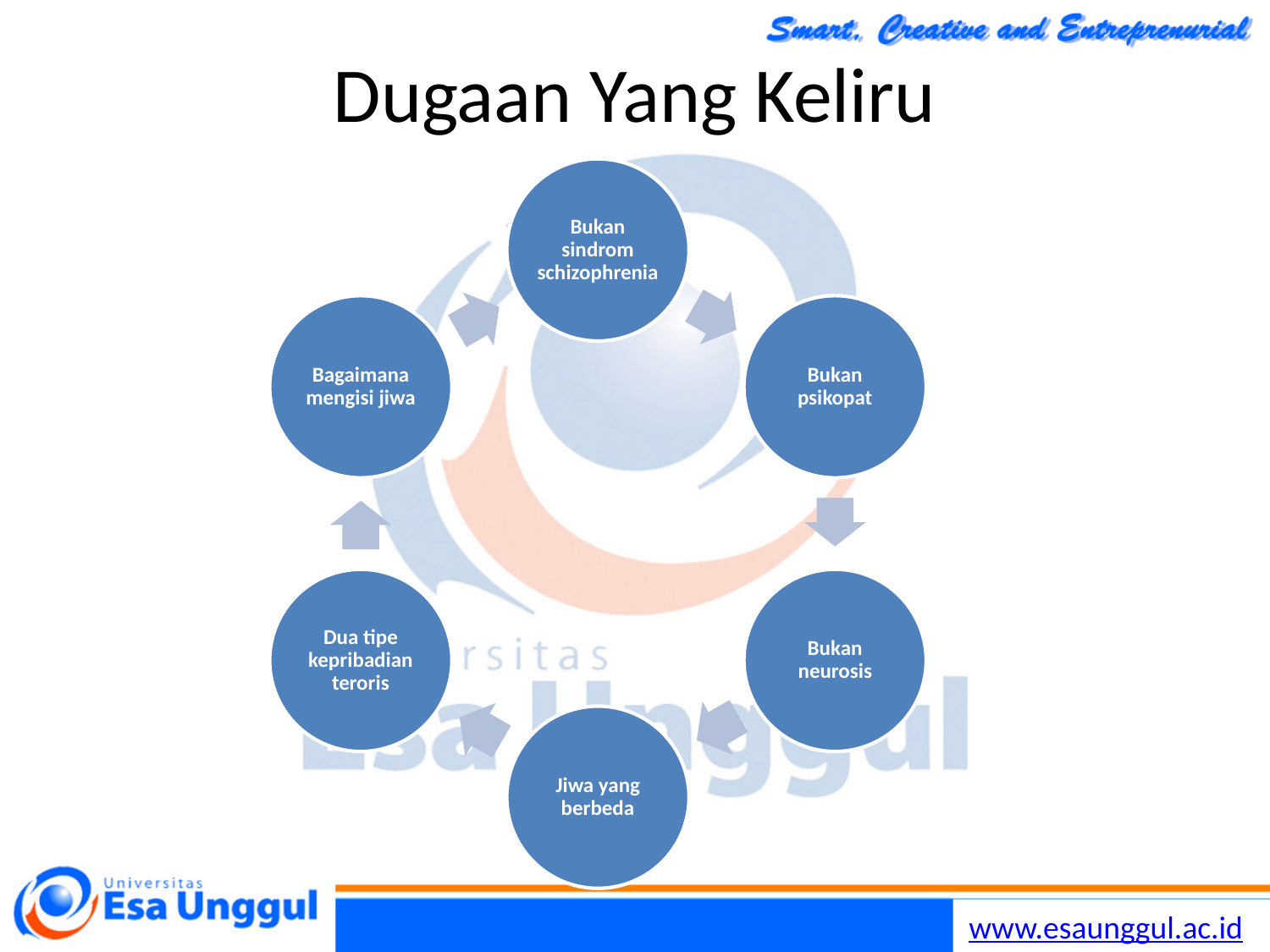

# Dugaan Yang Keliru
Bukan sindrom schizophrenia

Bukan psikopat

Bukan neurosis

Jiwa yang berbeda

Dua tipe kepribadian teroris

Bagaimana mengisi jiwa